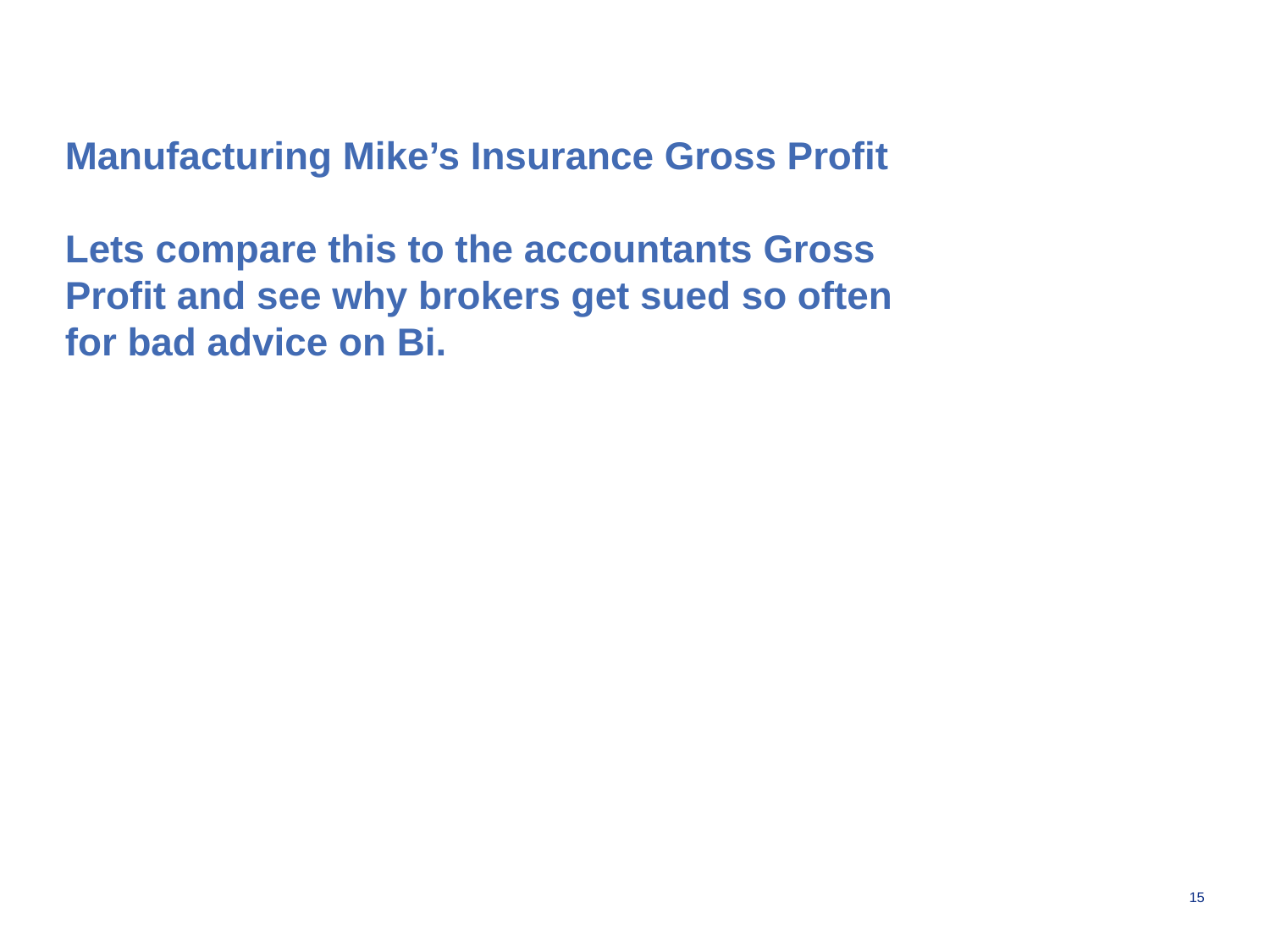

# Manufacturing Mike’s Insurance Gross Profit Lets compare this to the accountants Gross Profit and see why brokers get sued so often for bad advice on Bi.

15